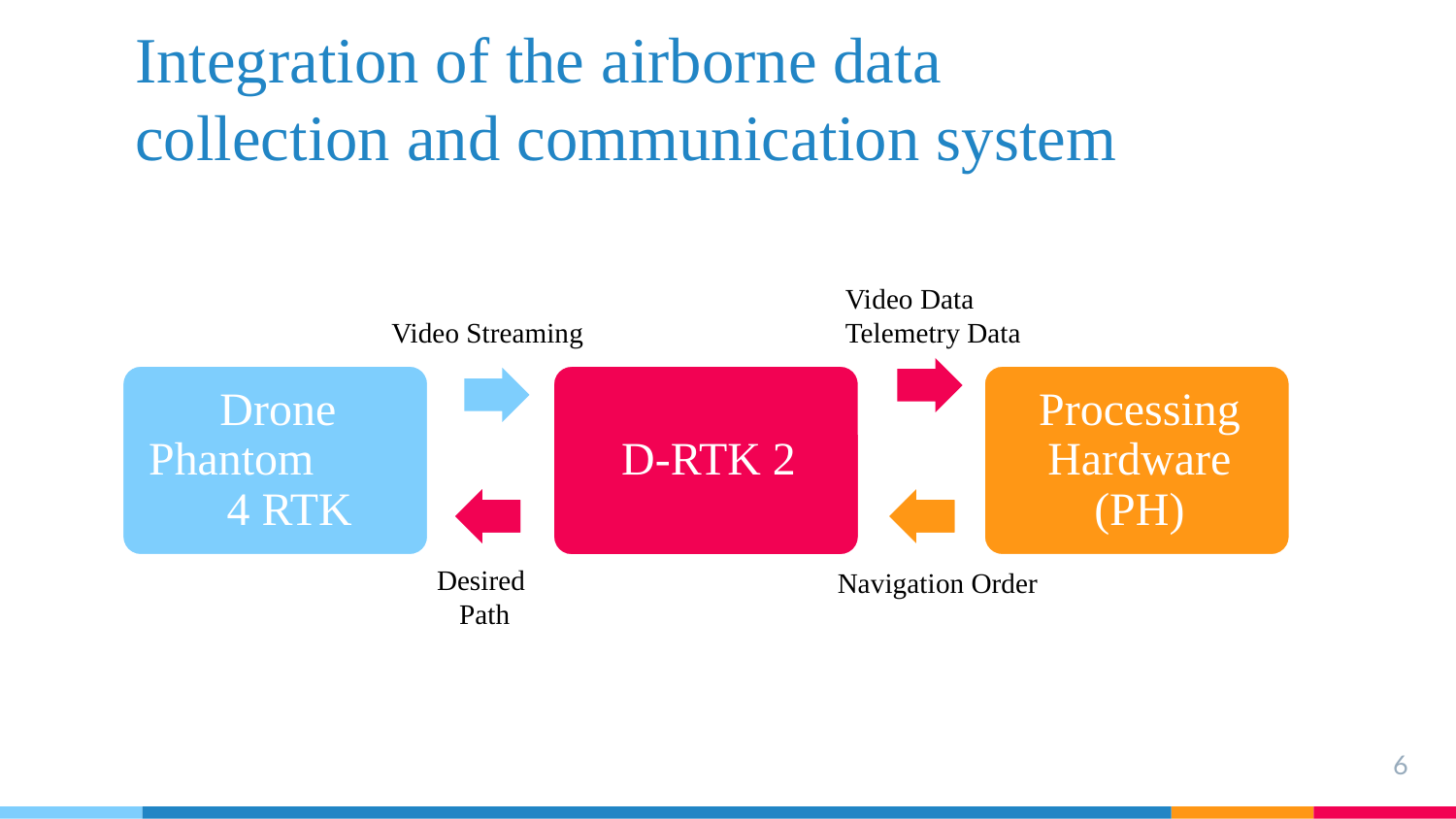

# Integration of the airborne data collection and communication system
Drone Phantom           4 RTK

D-RTK 2

Processing Hardware (PH)
Video Data
Telemetry Data
Video Streaming

Desired
Path
Navigation Order
6